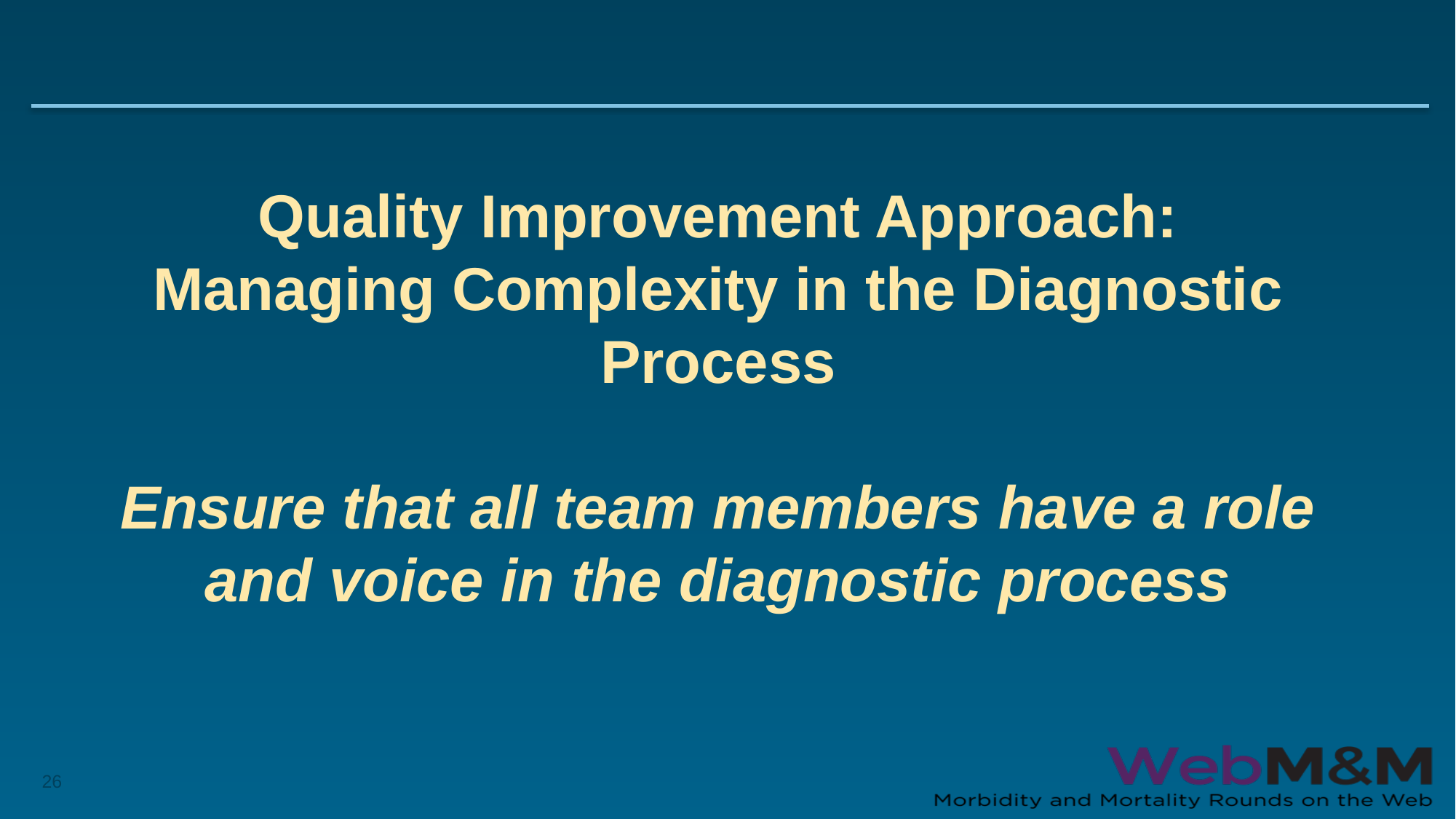

# Quality Improvement Approach: Managing Complexity in the Diagnostic Process Ensure that all team members have a role and voice in the diagnostic process
26